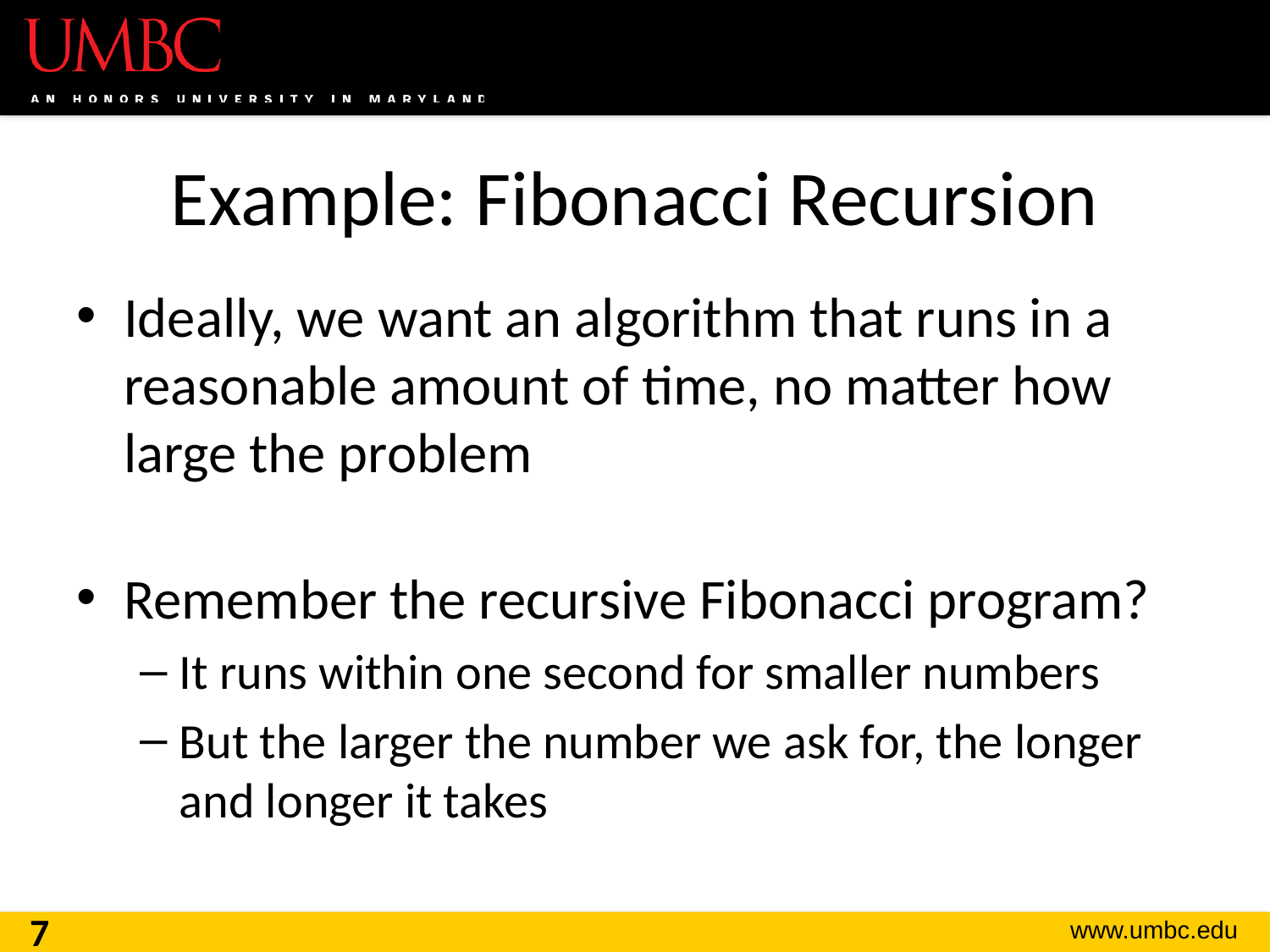

# Example: Fibonacci Recursion
Ideally, we want an algorithm that runs in a reasonable amount of time, no matter how large the problem

Remember the recursive Fibonacci program?
It runs within one second for smaller numbers
But the larger the number we ask for, the longer and longer it takes
7